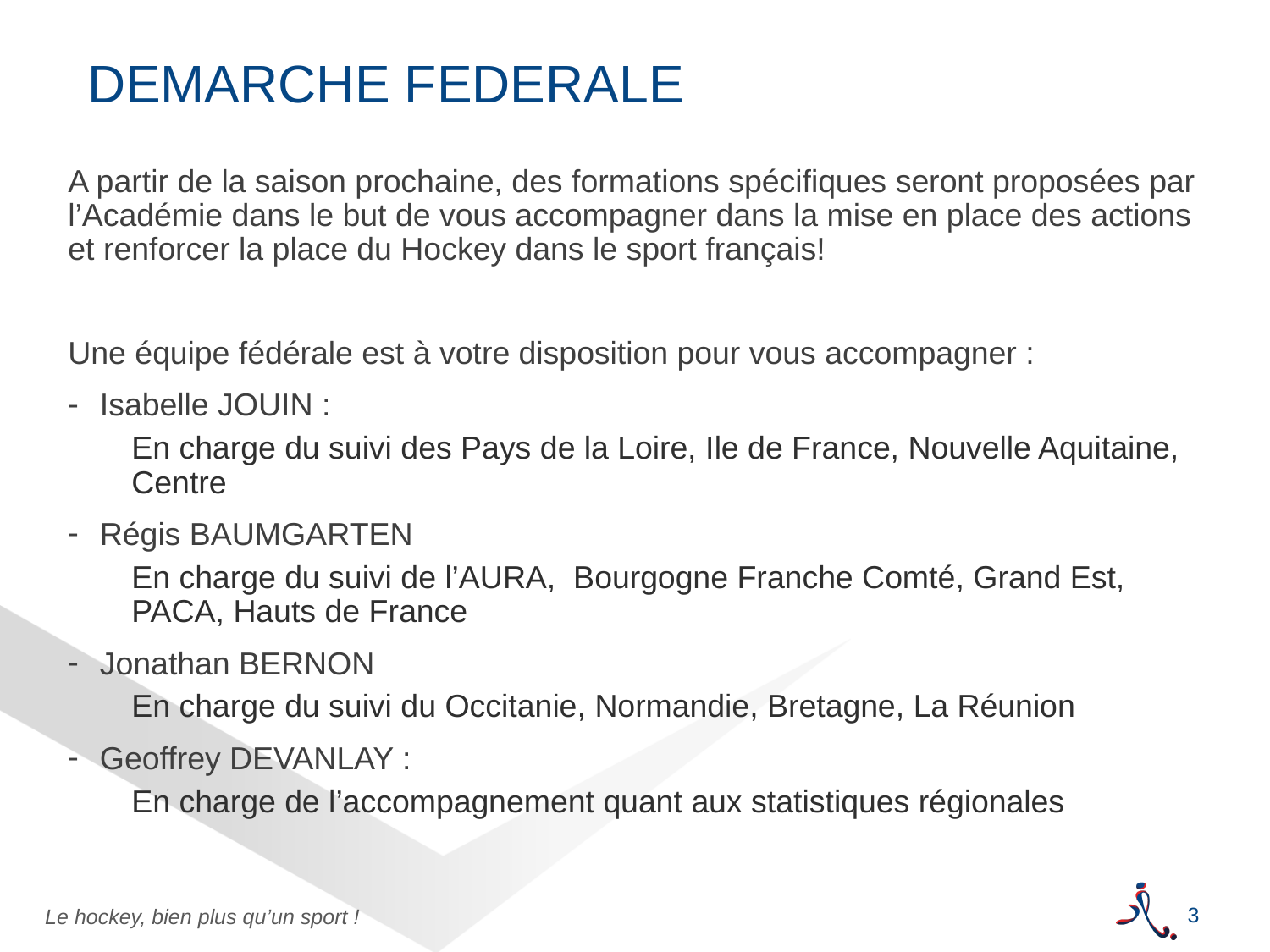

DEMARCHE FEDERALE
A partir de la saison prochaine, des formations spécifiques seront proposées par l’Académie dans le but de vous accompagner dans la mise en place des actions et renforcer la place du Hockey dans le sport français!

Une équipe fédérale est à votre disposition pour vous accompagner :
Isabelle JOUIN :
En charge du suivi des Pays de la Loire, Ile de France, Nouvelle Aquitaine, Centre
Régis BAUMGARTEN
En charge du suivi de l’AURA,  Bourgogne Franche Comté, Grand Est, PACA, Hauts de France
Jonathan BERNON
En charge du suivi du Occitanie, Normandie, Bretagne, La Réunion
Geoffrey DEVANLAY :
En charge de l’accompagnement quant aux statistiques régionales
3